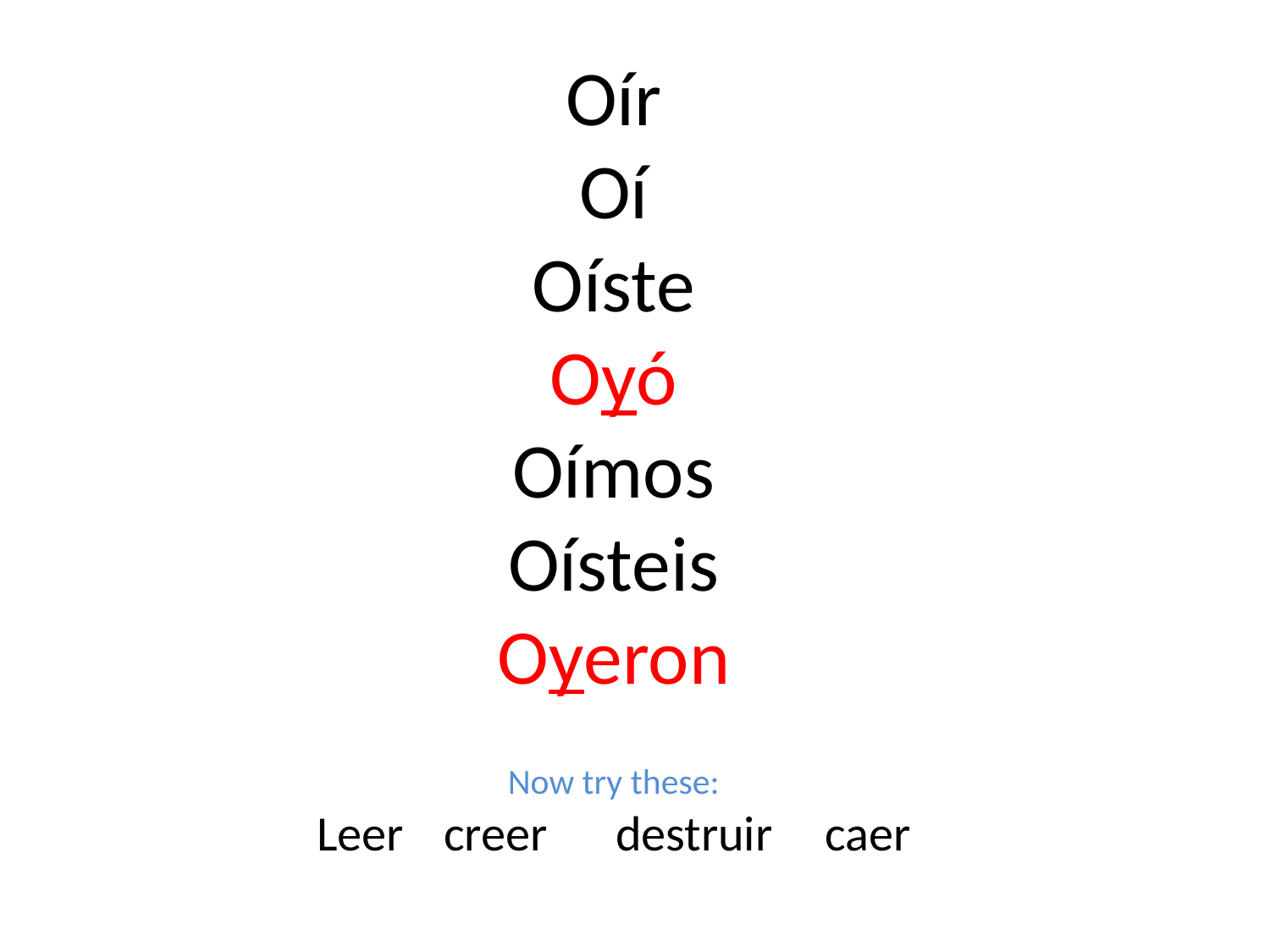

Oír
Oí
Oíste
Oyó
Oímos
Oísteis
Oyeron

Now try these:
Leer	creer	    destruir	caer